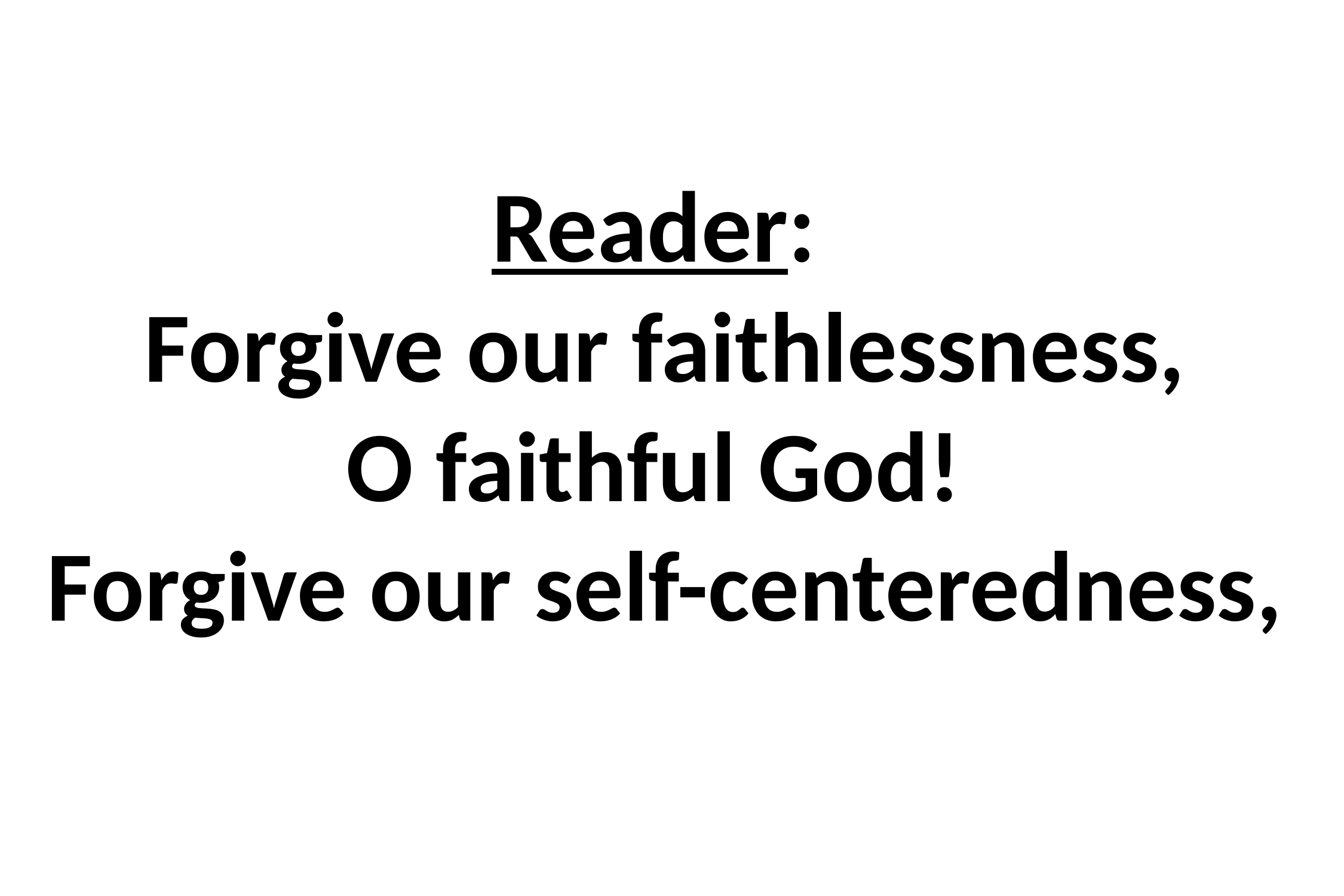

# Reader: Forgive our faithlessness, O faithful God! Forgive our self-centeredness,